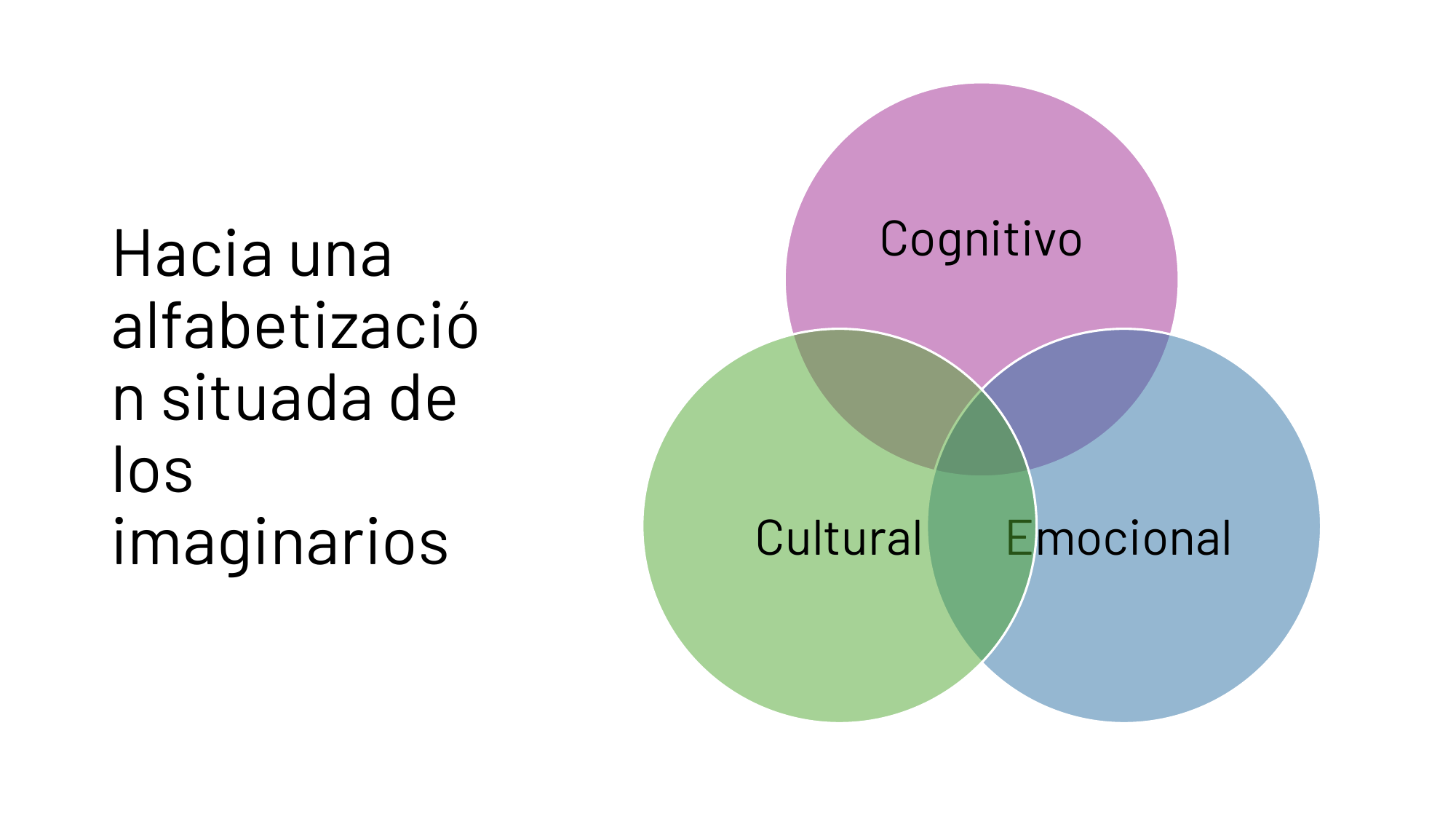

# Hacia una alfabetización situada de los imaginarios
Cognitivo
Emocional
Cultural